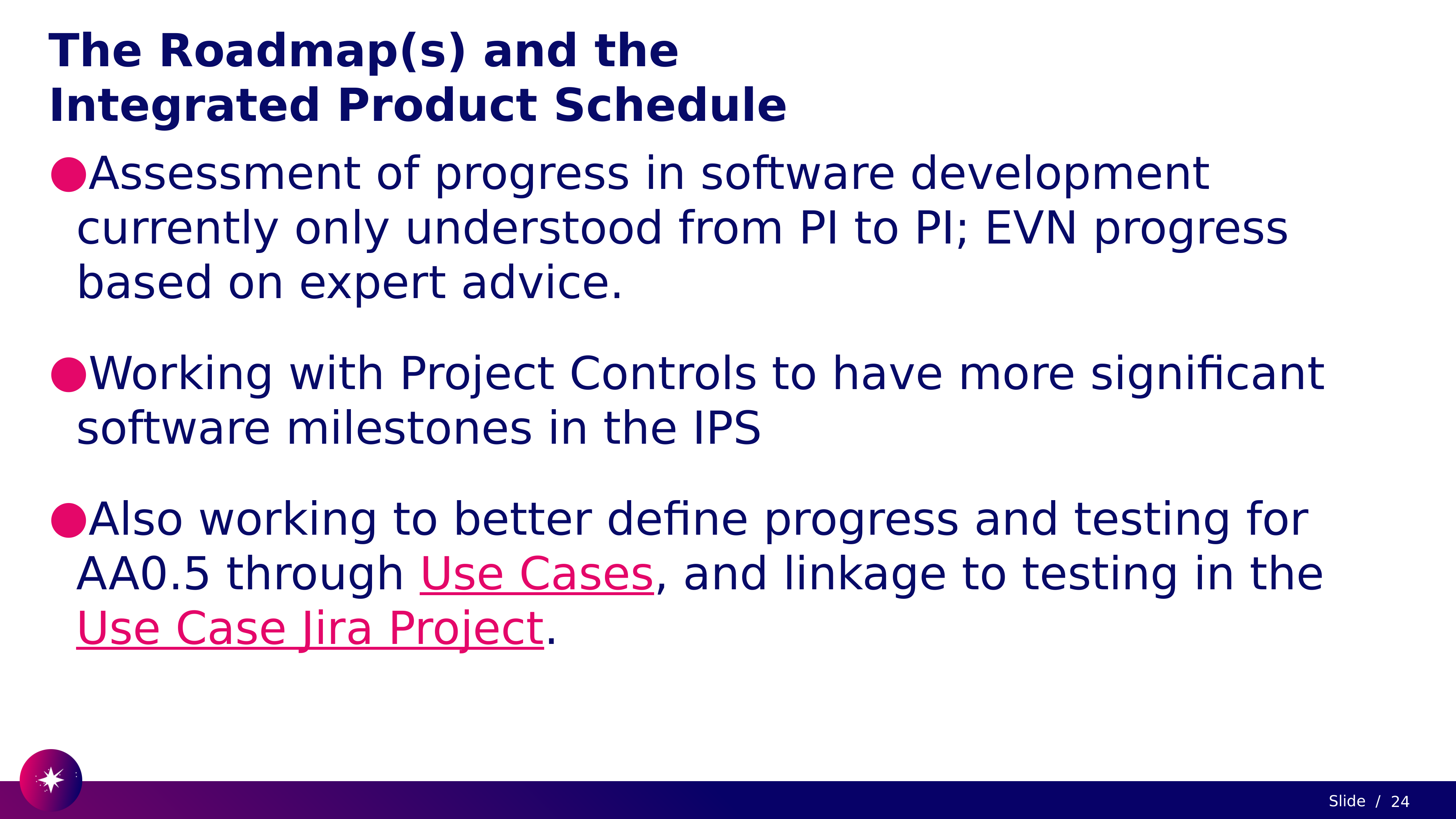

# The Roadmap(s) and the Integrated Product Schedule
Assessment of progress in software development currently only understood from PI to PI; EVN progress based on expert advice.
Working with Project Controls to have more significant software milestones in the IPS
Also working to better define progress and testing for AA0.5 through Use Cases, and linkage to testing in the Use Case Jira Project.
24